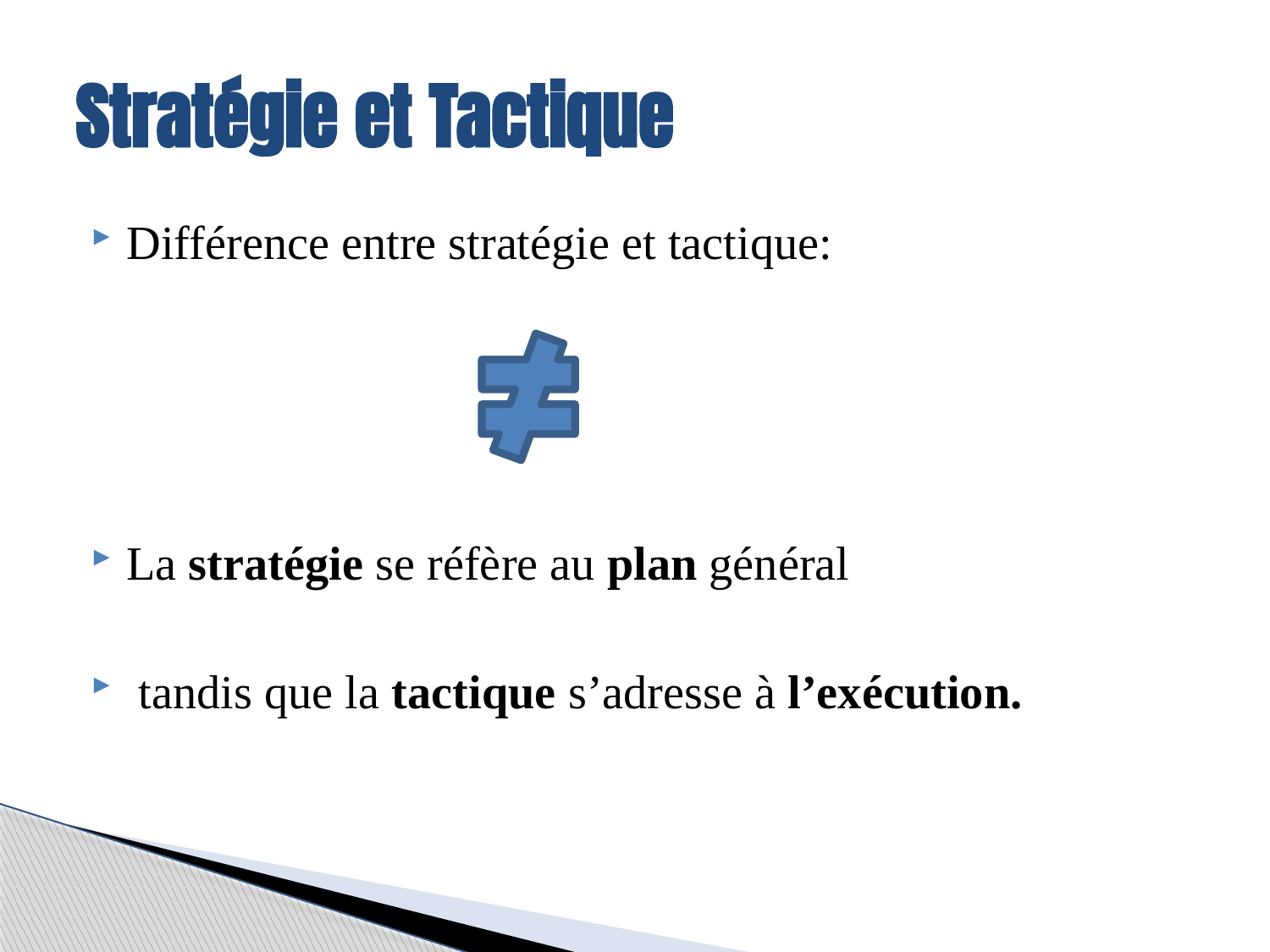

# Stratégie et Tactique
Différence entre stratégie et tactique:

La stratégie se réfère au plan général

 tandis que la tactique s’adresse à l’exécution.